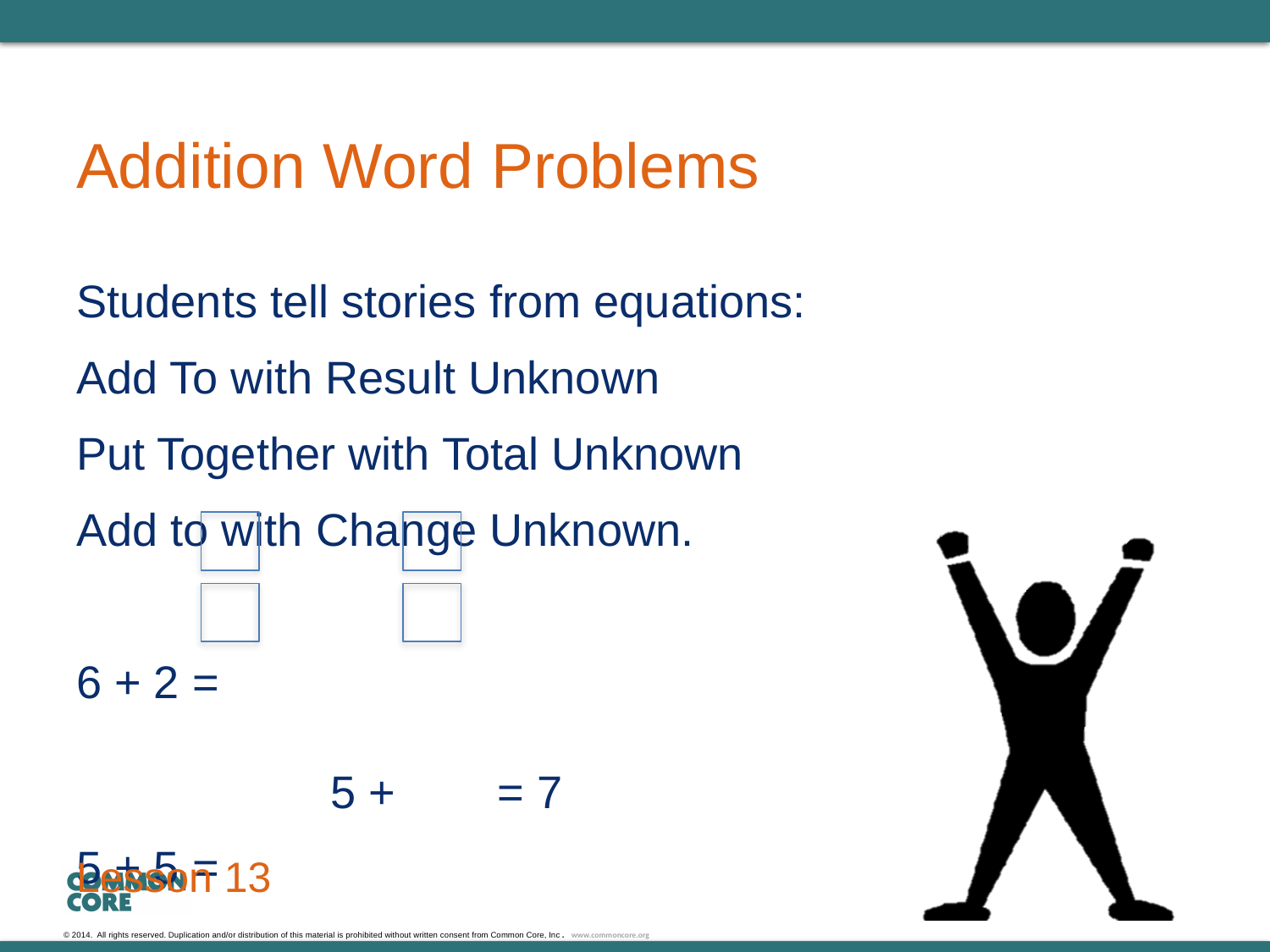

# Addition Word Problems
Students tell stories from equations:
Add To with Result Unknown
Put Together with Total Unknown
Add to with Change Unknown.

6 + 2 = 																	5 +        = 7
5 + 5 = 																	6 +        = 10

Lesson 13